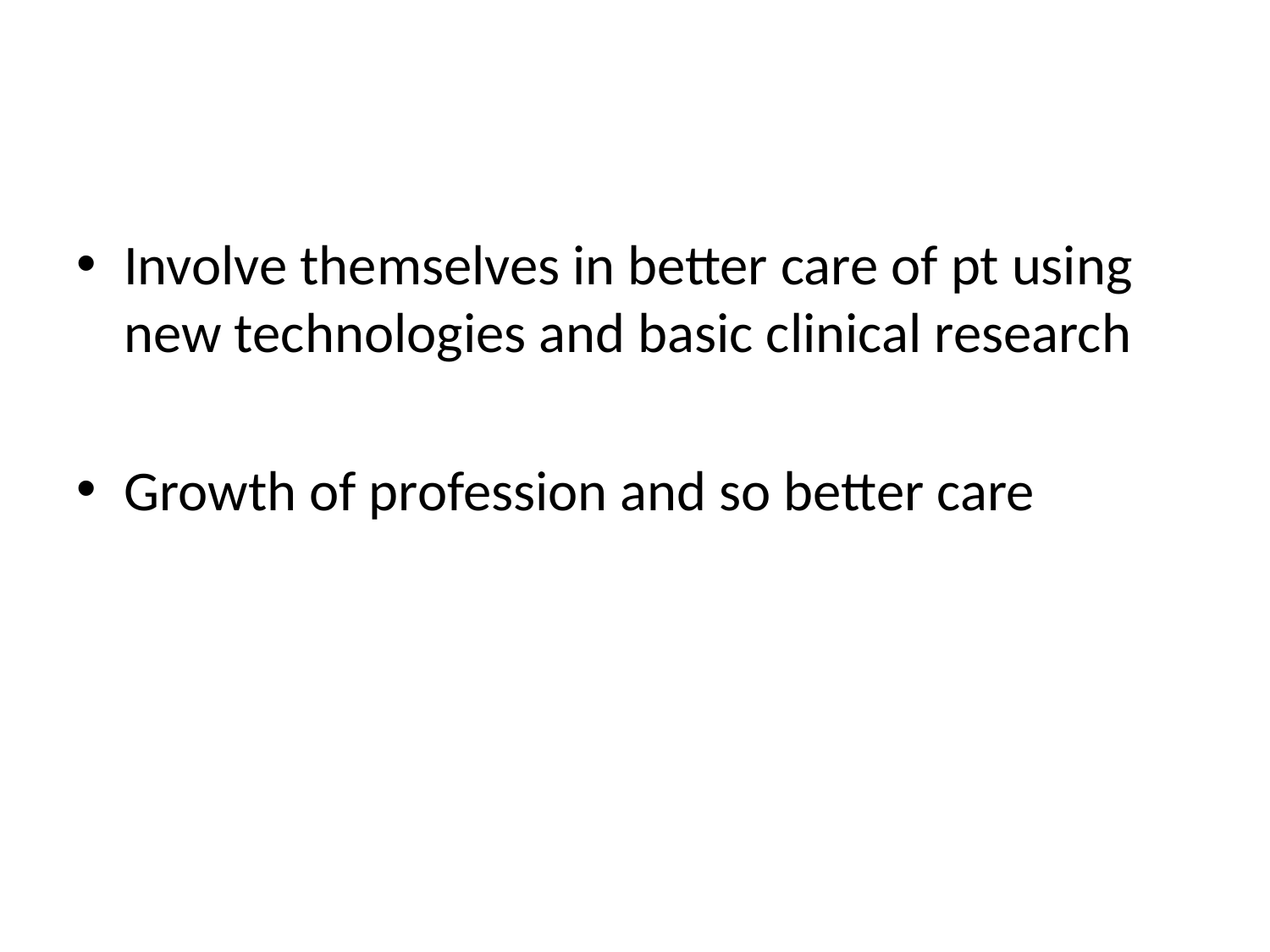

#
Involve themselves in better care of pt using new technologies and basic clinical research

Growth of profession and so better care